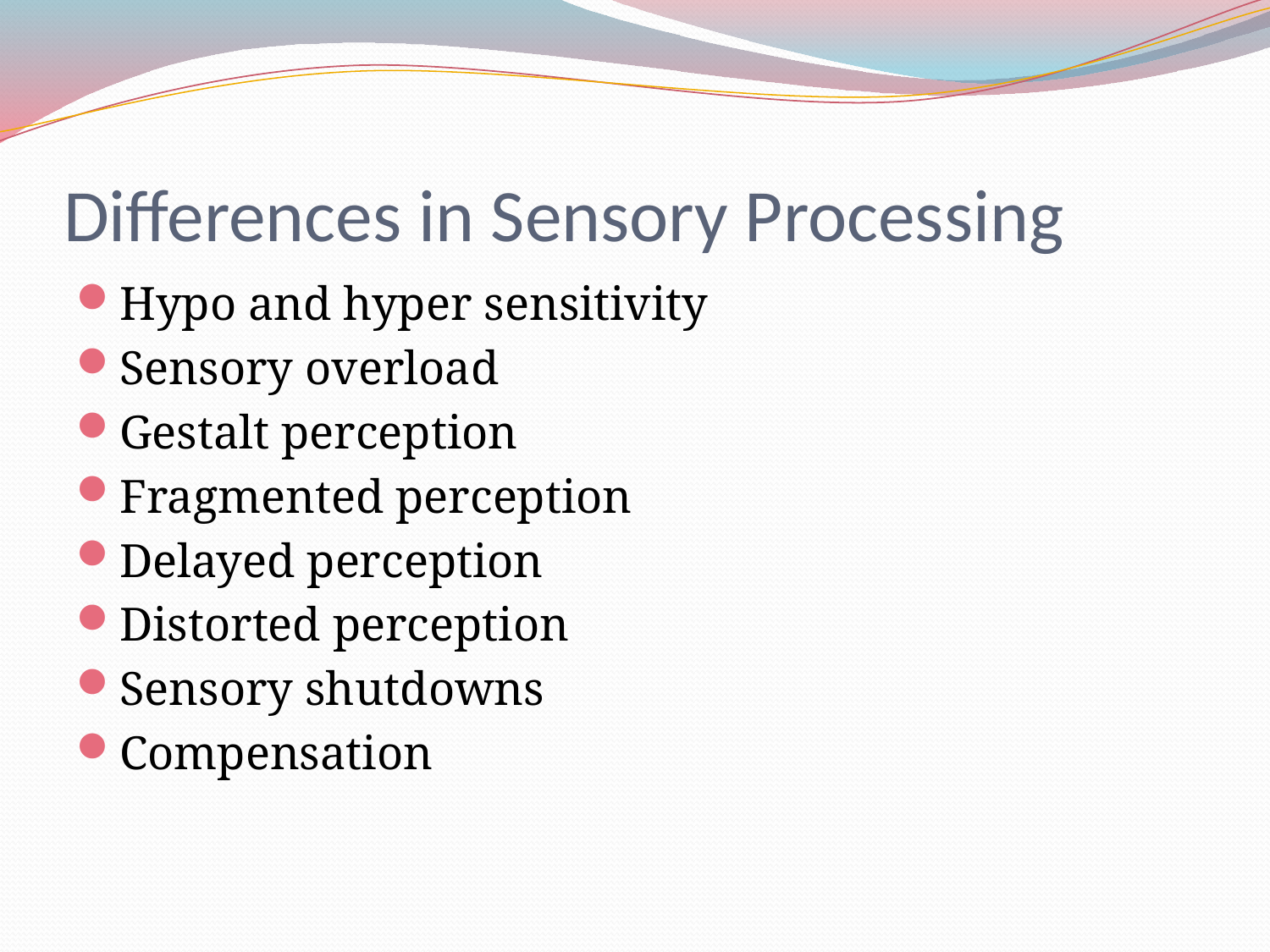

# Differences in Sensory Processing
Hypo and hyper sensitivity
Sensory overload
Gestalt perception
Fragmented perception
Delayed perception
Distorted perception
Sensory shutdowns
Compensation